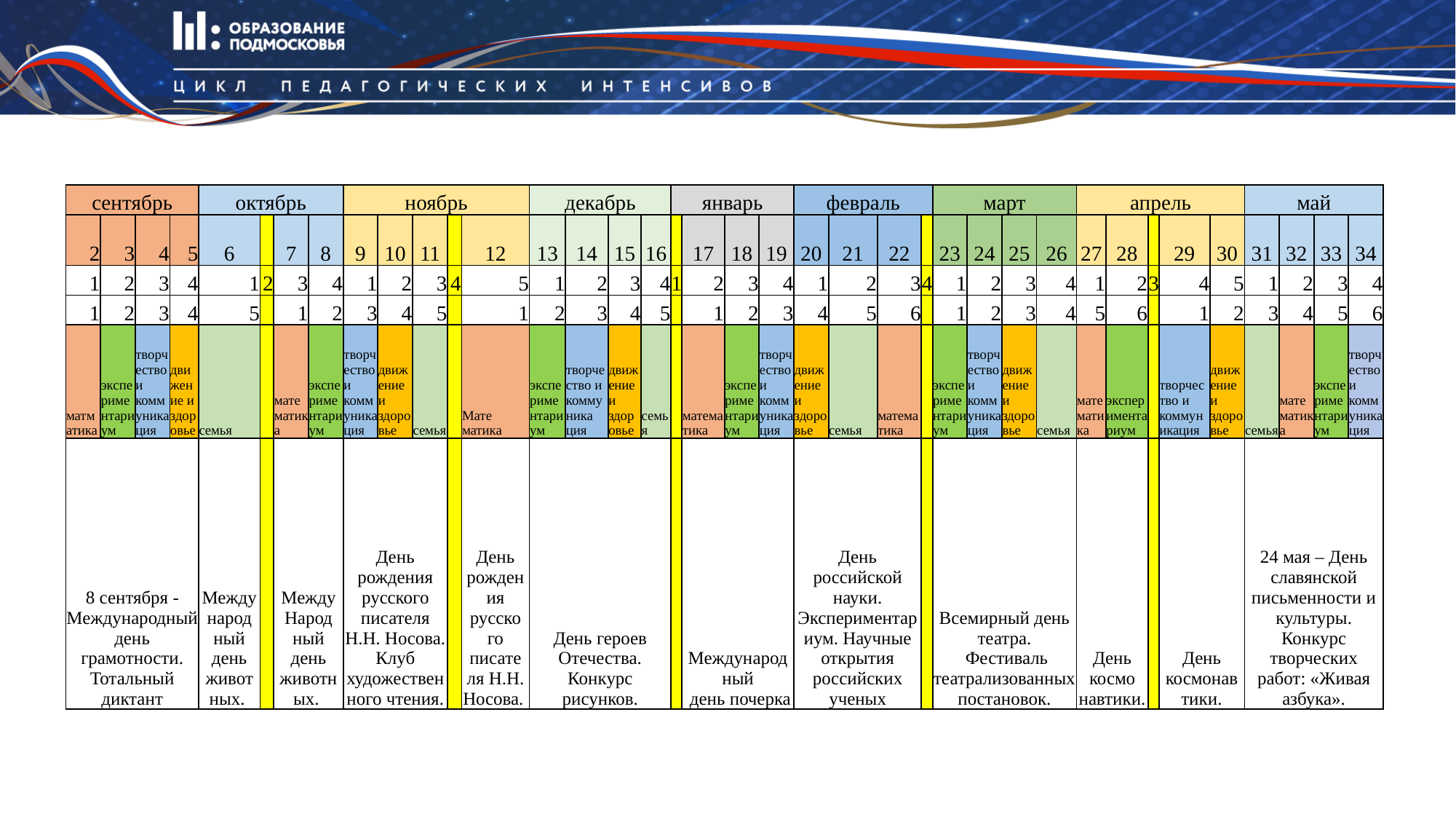

| сентябрь |  |  |  | октябрь |  |  |  | ноябрь |  |  |  |  | декабрь |  |  |  | январь |  |  |  | февраль |  |  |  | март |  |  |  | апрель |  |  |  |  | май |  |  |  |
| --- | --- | --- | --- | --- | --- | --- | --- | --- | --- | --- | --- | --- | --- | --- | --- | --- | --- | --- | --- | --- | --- | --- | --- | --- | --- | --- | --- | --- | --- | --- | --- | --- | --- | --- | --- | --- | --- |
| 2 | 3 | 4 | 5 | 6 |  | 7 | 8 | 9 | 10 | 11 |  | 12 | 13 | 14 | 15 | 16 |  | 17 | 18 | 19 | 20 | 21 | 22 |  | 23 | 24 | 25 | 26 | 27 | 28 |  | 29 | 30 | 31 | 32 | 33 | 34 |
| 1 | 2 | 3 | 4 | 1 | 2 | 3 | 4 | 1 | 2 | 3 | 4 | 5 | 1 | 2 | 3 | 4 | 1 | 2 | 3 | 4 | 1 | 2 | 3 | 4 | 1 | 2 | 3 | 4 | 1 | 2 | 3 | 4 | 5 | 1 | 2 | 3 | 4 |
| 1 | 2 | 3 | 4 | 5 |  | 1 | 2 | 3 | 4 | 5 |  | 1 | 2 | 3 | 4 | 5 |  | 1 | 2 | 3 | 4 | 5 | 6 |  | 1 | 2 | 3 | 4 | 5 | 6 |  | 1 | 2 | 3 | 4 | 5 | 6 |
| матматика | экспериментариум | творчество и коммуникация | движение и здоровье | семья |  | математика | экспериментариум | творчество и коммуникация | движение и здоровье | семья |  | Мате матика | экспериментариум | творчество и коммуника ция | движение и здоровье | семья |  | математика | экспериментариум | творчество и коммуникация | движение и здоровье | семья | матема тика |  | экспериментариум | творчество и коммуникация | движение и здоровье | семья | математика | экспериментариум |  | творчество и коммуникация | движение и здоровье | семья | математика | экспериментариум | творчество и коммуникация |
| 8 сентября - Международный день грамотности. Тотальный диктант |  |  |  | Международ ный день живот ных. |  | Между Народ ный день животных. |  | День рождения русского писателя Н.Н. Носова. Клуб художественного чтения. |  |  |  | День рождения русско го писате ля Н.Н. Носова. | День героев Отечества. Конкурс рисунков. |  |  |  |  | Международ ный день почерка |  |  | День российской науки. Экспериментариум. Научные открытия российских ученых |  |  |  | Всемирный день театра. Фестиваль театрализованных постановок. |  |  |  | День космо навтики. |  |  | День космонав тики. |  | 24 мая – День славянской письменности и культуры. Конкурс творческих работ: «Живая азбука». |  |  |  |